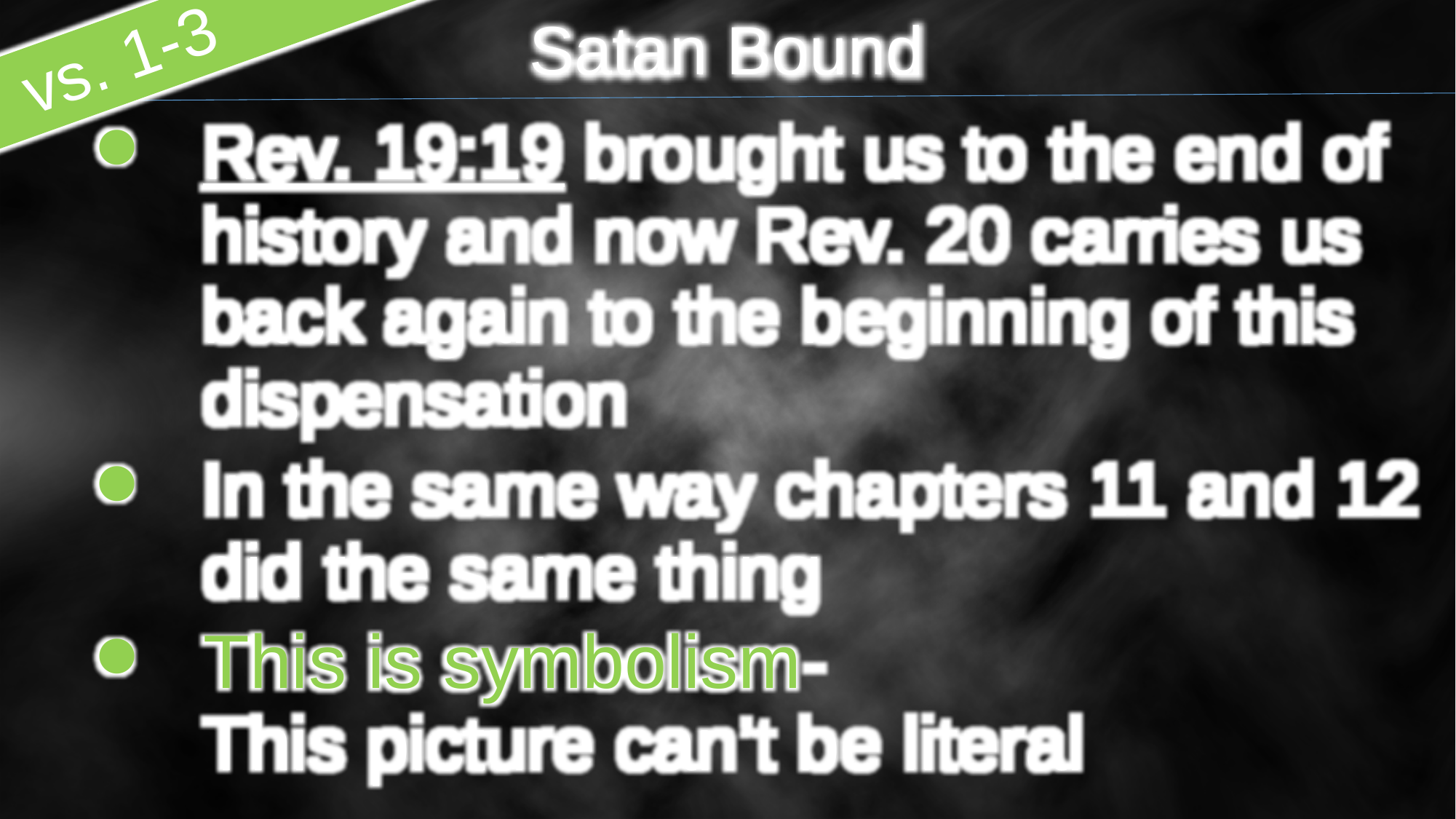

Satan Bound
  vs. 1-3
Rev. 19:19 brought us to the end of history and now Rev. 20 carries us back again to the beginning of this dispensation
In the same way chapters 11 and 12 did the same thing
This is symbolism-
This picture can’t be literal